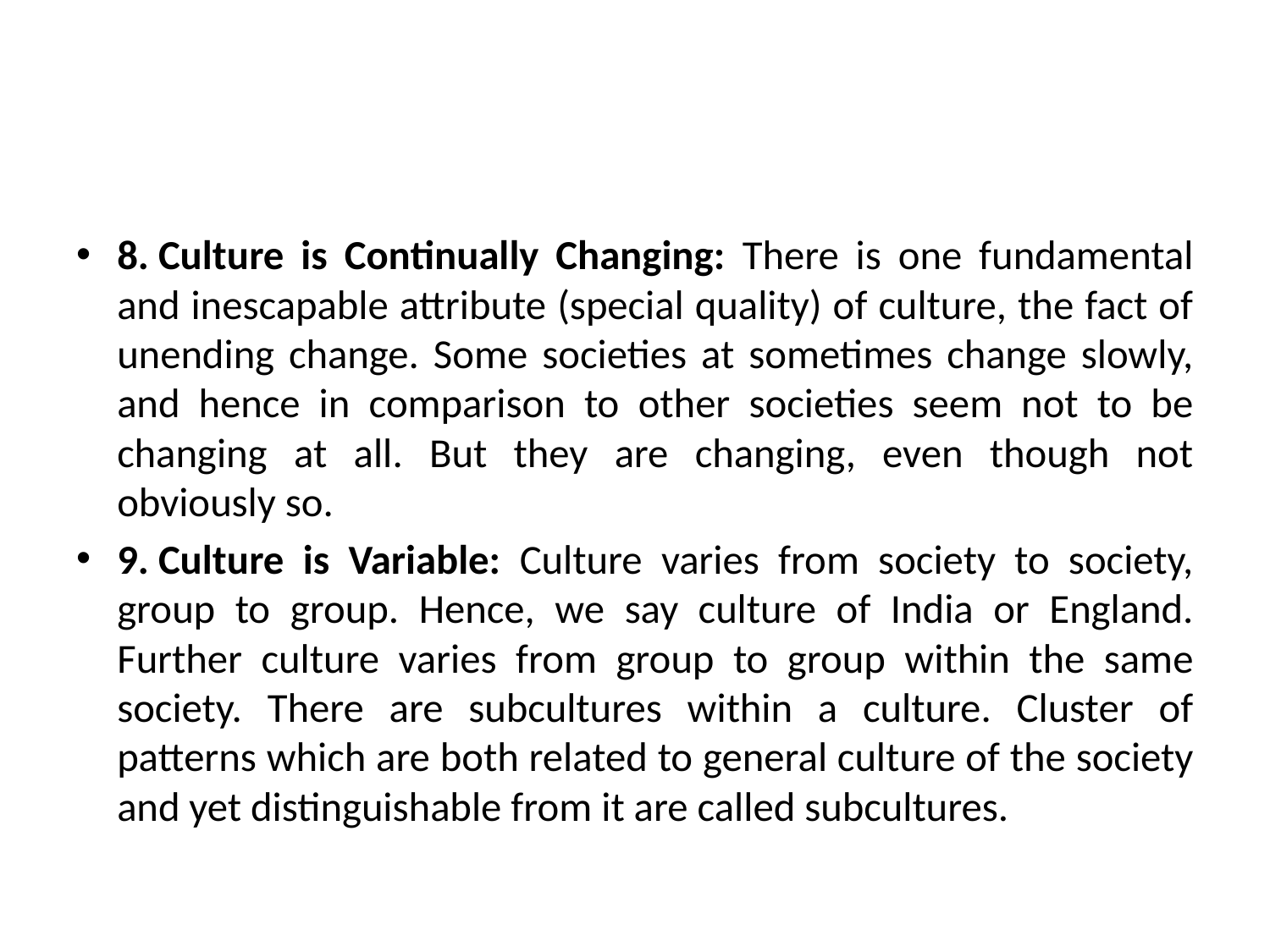

#
8. Culture is Continually Changing: There is one fundamental and inescapable attribute (special quality) of culture, the fact of unending change. Some societies at sometimes change slowly, and hence in comparison to other societies seem not to be changing at all. But they are changing, even though not obviously so.
9. Culture is Variable: Culture varies from society to society, group to group. Hence, we say culture of India or England. Further culture varies from group to group within the same society. There are subcultures within a culture. Cluster of patterns which are both related to general culture of the society and yet distinguishable from it are called subcultures.